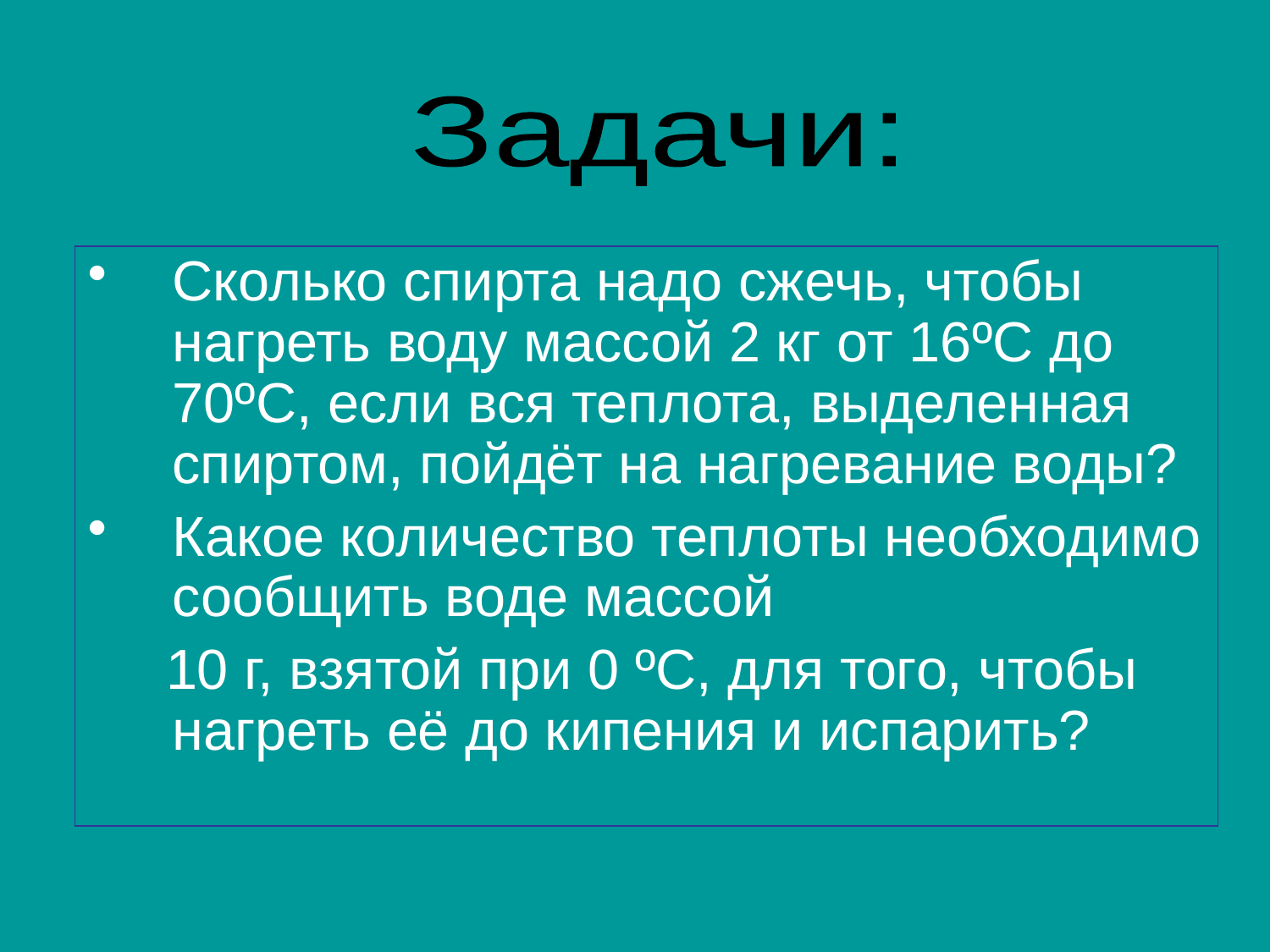

Задачи:
Сколько спирта надо сжечь, чтобы нагреть воду массой 2 кг от 16ºC до 70ºС, если вся теплота, выделенная спиртом, пойдёт на нагревание воды?
Какое количество теплоты необходимо сообщить воде массой
     10 г, взятой при 0 ºС, для того, чтобы нагреть её до кипения и испарить?